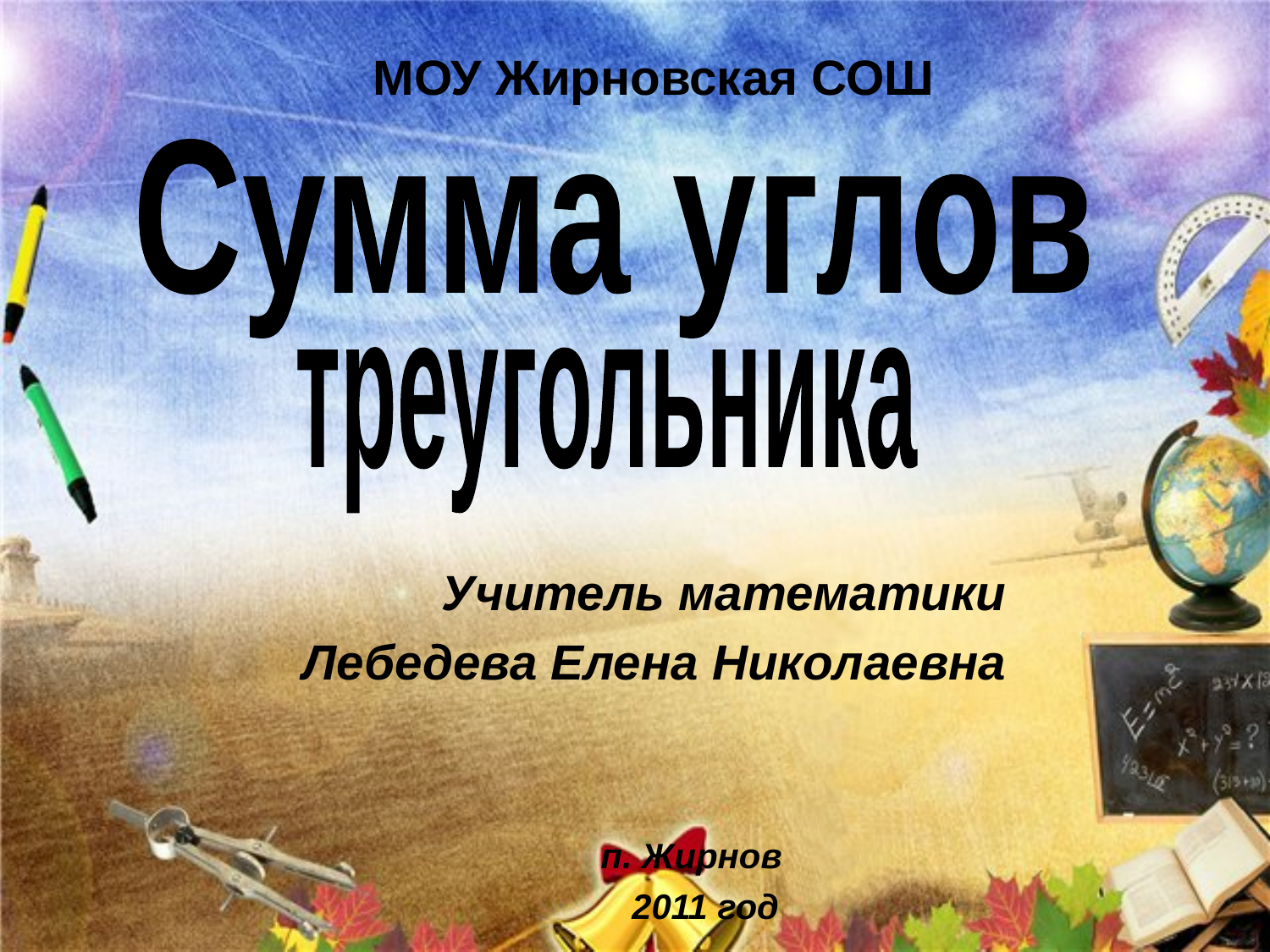

МОУ Жирновская СОШ

Сумма углов
треугольника
Учитель математики
Лебедева Елена Николаевна

                   п. Жирнов
                            2011 год